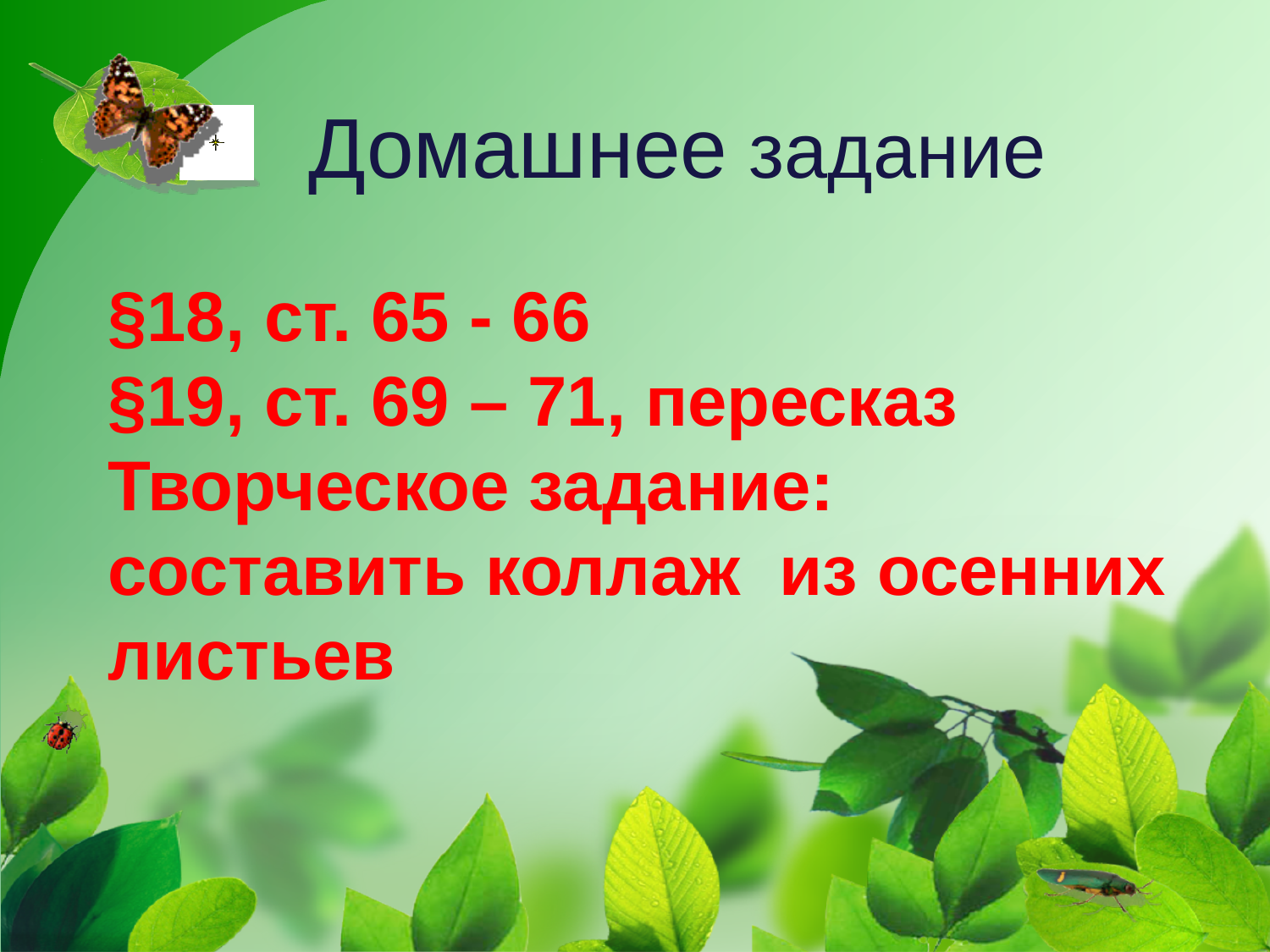

# Домашнее задание
§18, ст. 65 - 66
§19, ст. 69 – 71, пересказ
Творческое задание:
составить коллаж  из осенних листьев